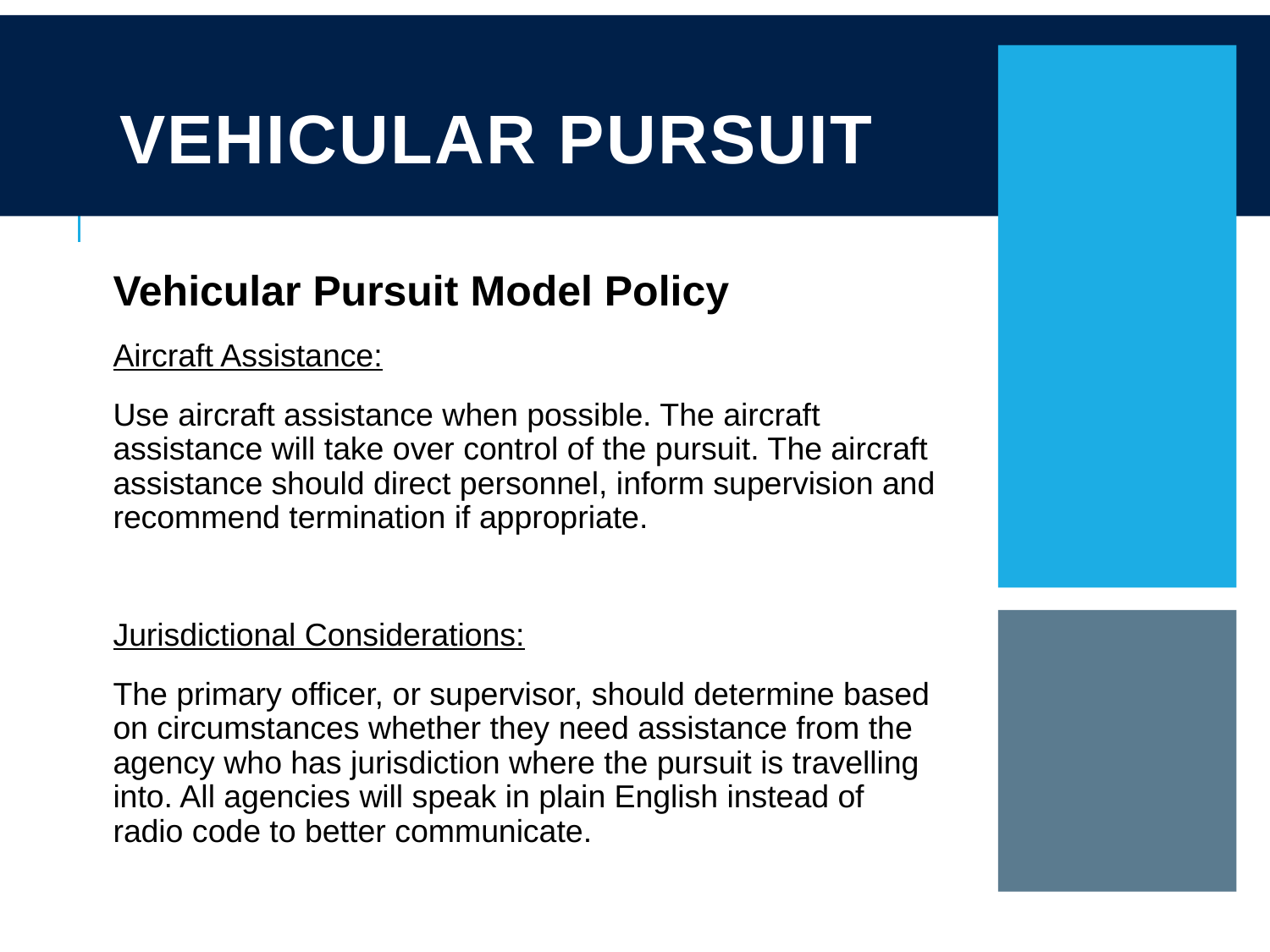

# Vehicular Pursuit
Vehicular Pursuit Model Policy
Aircraft Assistance:
Use aircraft assistance when possible. The aircraft assistance will take over control of the pursuit. The aircraft assistance should direct personnel, inform supervision and recommend termination if appropriate.

Jurisdictional Considerations:
The primary officer, or supervisor, should determine based on circumstances whether they need assistance from the agency who has jurisdiction where the pursuit is travelling into. All agencies will speak in plain English instead of radio code to better communicate.